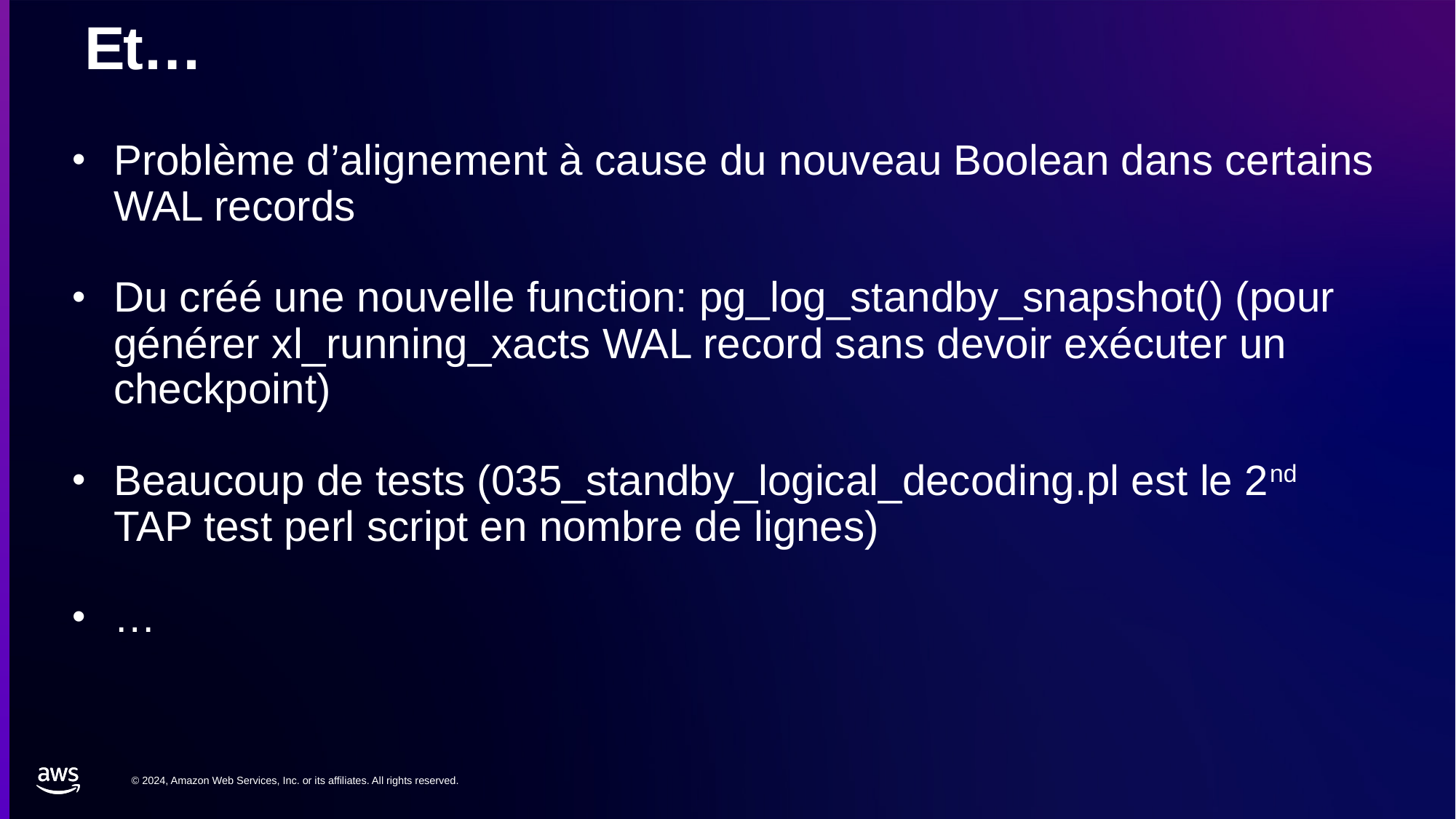

# Et…
Problème d’alignement à cause du nouveau Boolean dans certains WAL records
Du créé une nouvelle function: pg_log_standby_snapshot() (pour générer xl_running_xacts WAL record sans devoir exécuter un checkpoint)
Beaucoup de tests (035_standby_logical_decoding.pl est le 2nd TAP test perl script en nombre de lignes)
…